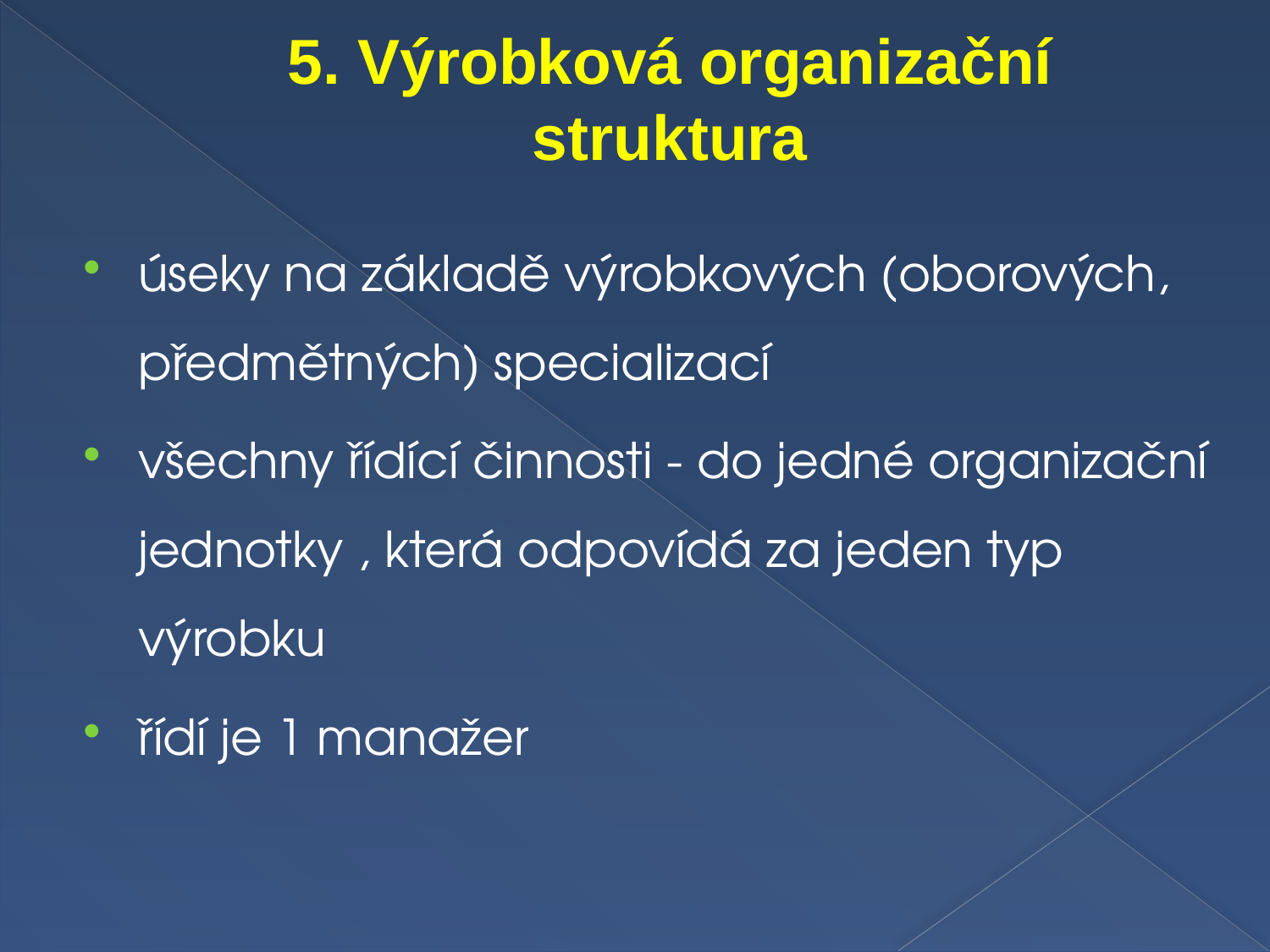

# 5. Výrobková organizační struktura
úseky na základě výrobkových (oborových, předmětných) specializací
všechny řídící činnosti - do jedné organizační jednotky , která odpovídá za jeden typ výrobku
řídí je 1 manažer